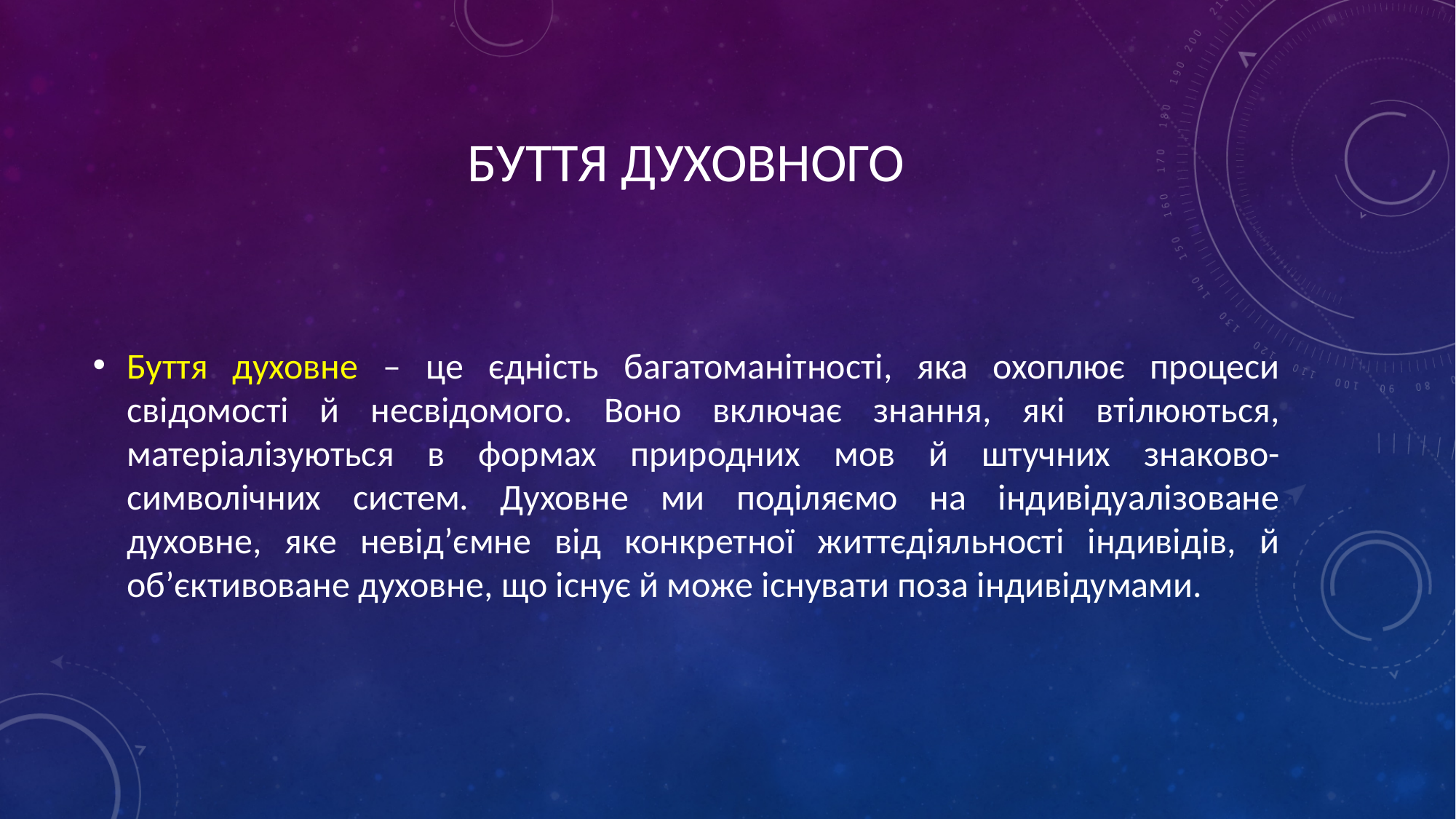

# Буття духовного
Буття духовне – це єдність багатоманітності, яка охоплює процеси свідомості й несвідомого. Воно включає знання, які втілюються, матеріалізуються в формах природних мов й штучних знаково-символічних систем. Духовне ми поділяємо на індивідуалізоване духовне, яке невід’ємне від конкретної життєдіяльності індивідів, й об’єктивоване духовне, що існує й може існувати поза індивідумами.